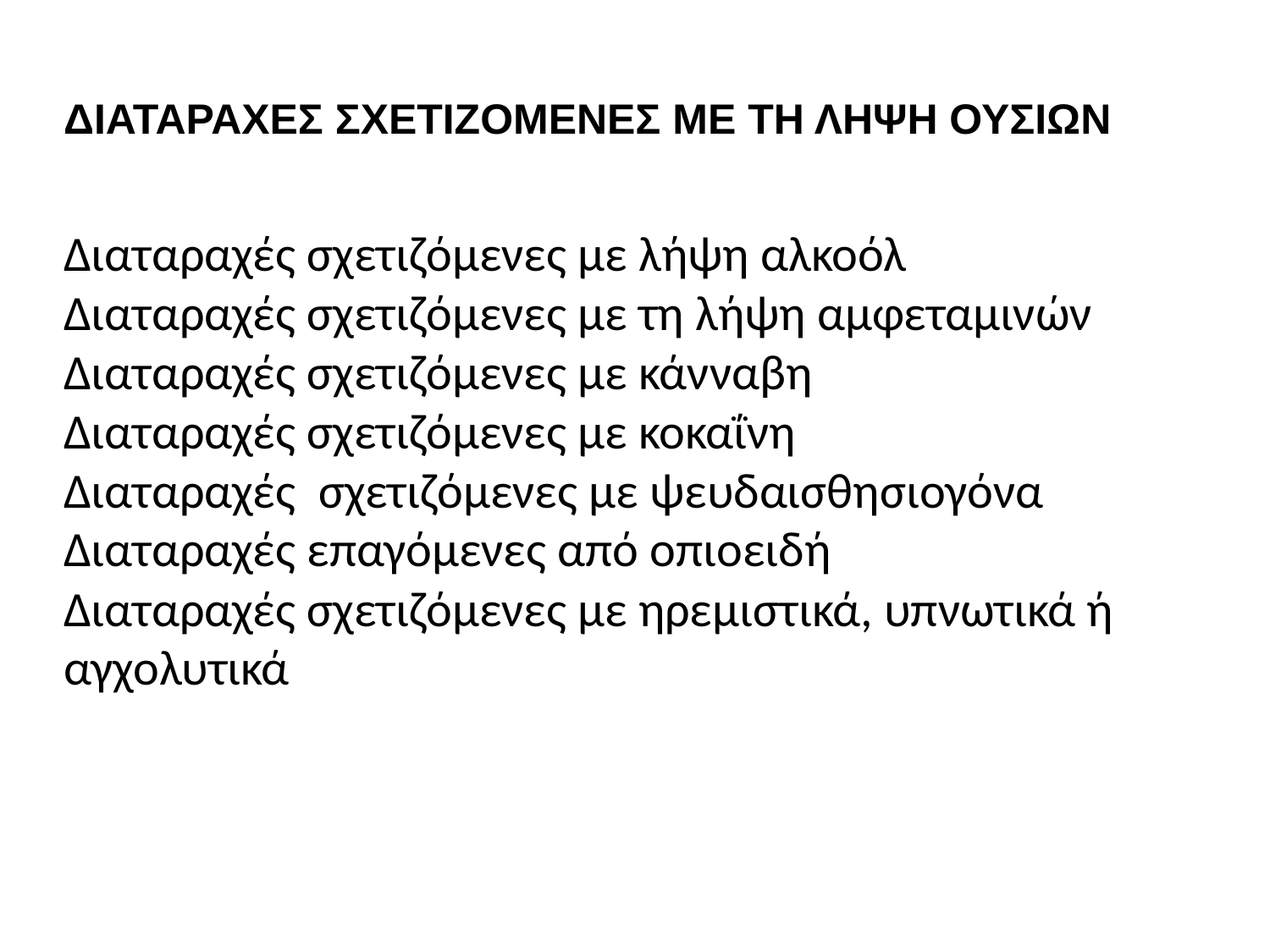

# ΔΙΑΤΑΡΑΧΕΣ ΣΧΕΤΙΖΟΜΕΝΕΣ ΜΕ ΤΗ ΛΗΨΗ ΟΥΣΙΩΝ
Διαταραχές σχετιζόμενες με λήψη αλκοόλ
Διαταραχές σχετιζόμενες με τη λήψη αμφεταμινών
Διαταραχές σχετιζόμενες με κάνναβη
Διαταραχές σχετιζόμενες με κοκαΐνη
Διαταραχές  σχετιζόμενες με ψευδαισθησιογόνα
Διαταραχές επαγόμενες από οπιοειδή
Διαταραχές σχετιζόμενες με ηρεμιστικά, υπνωτικά ή αγχολυτικά